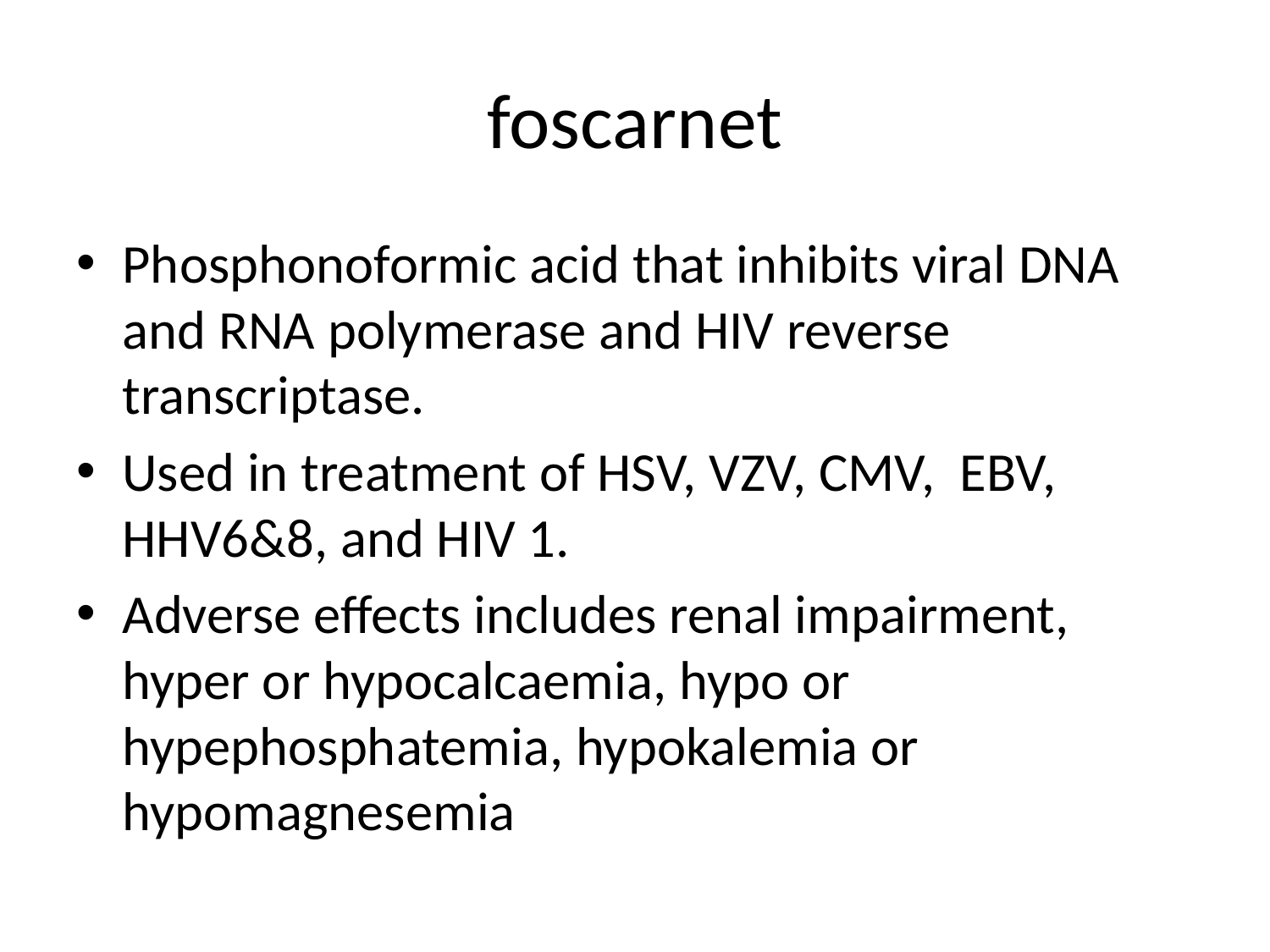

# foscarnet
Phosphonoformic acid that inhibits viral DNA and RNA polymerase and HIV reverse transcriptase.
Used in treatment of HSV, VZV, CMV,  EBV, HHV6&8, and HIV 1.
Adverse effects includes renal impairment, hyper or hypocalcaemia, hypo or hypephosphatemia, hypokalemia or hypomagnesemia